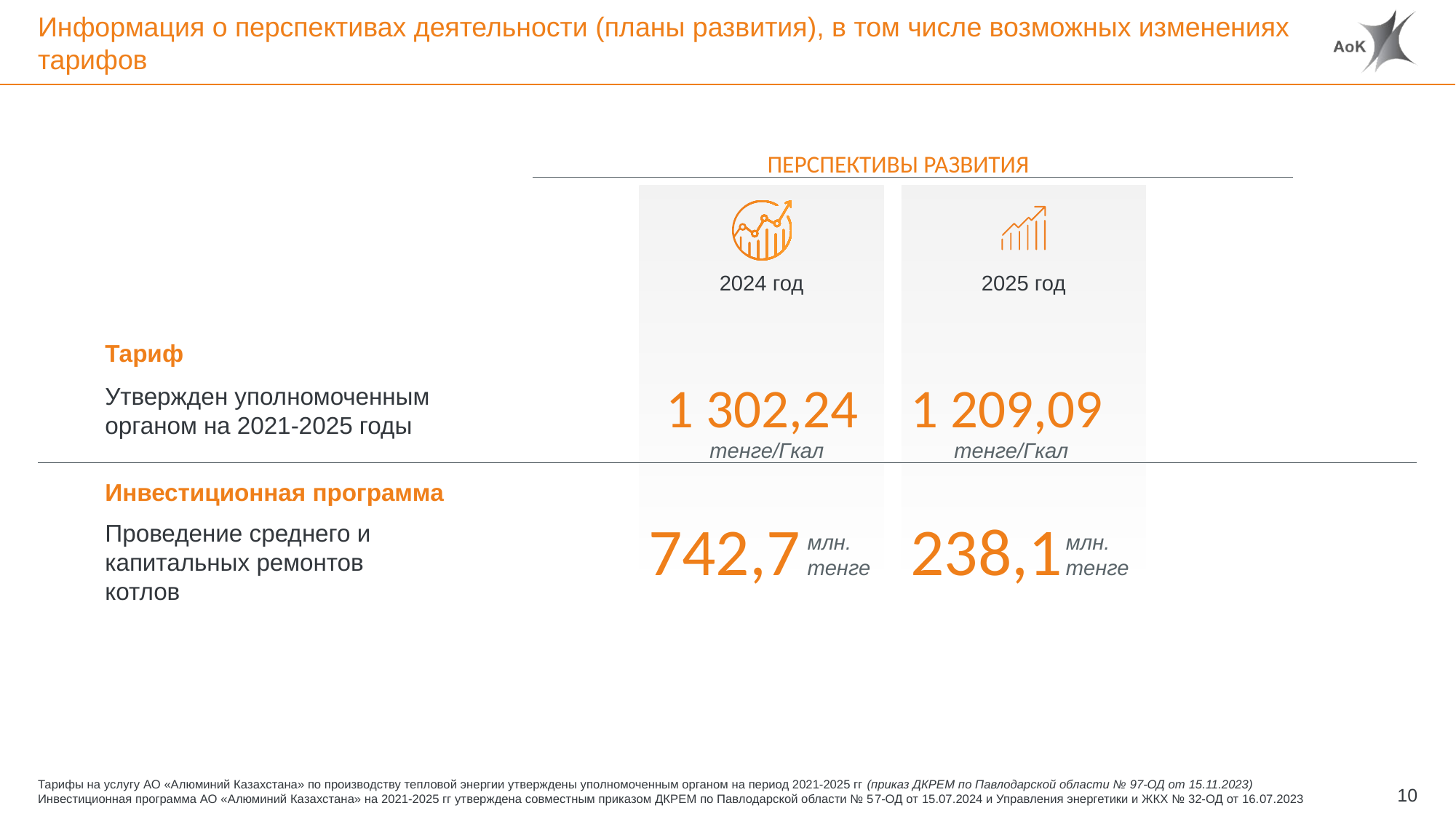

# Информация о перспективах деятельности (планы развития), в том числе возможных изменениях тарифов
                                                                                           ПЕРСПЕКТИВЫ РАЗВИТИЯ

2024 год
2025 год
Тариф
1 302,24
1 209,09
Утвержден уполномоченным органом на 2021-2025 годы
тенге/Гкал
тенге/Гкал
Инвестиционная программа
Проведение среднего и капитальных ремонтов котлов
742,7
238,1
млн. тенге
млн. тенге
Тарифы на услугу АО «Алюминий Казахстана» по производству тепловой энергии утверждены уполномоченным органом на период 2021-2025 гг (приказ ДКРЕМ по Павлодарской области № 97-ОД от 15.11.2023)
Инвестиционная программа АО «Алюминий Казахстана» на 2021-2025 гг утверждена совместным приказом ДКРЕМ по Павлодарской области № 57-ОД от 15.07.2024 и Управления энергетики и ЖКХ № 32-ОД от 16.07.2023